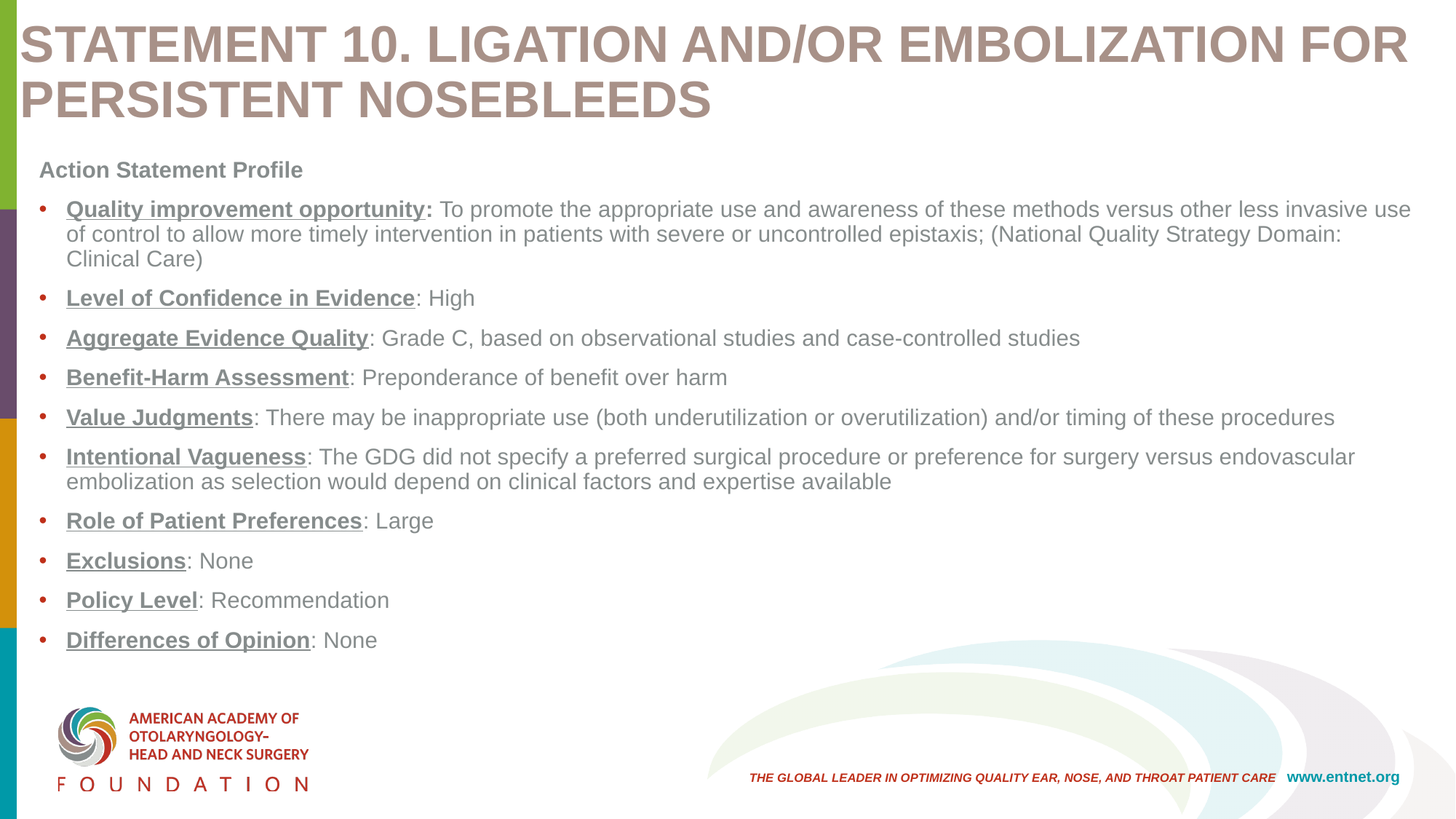

# Statement 10. Ligation and/or embolization for persistent nosebleeds
Action Statement Profile
Quality improvement opportunity: To promote the appropriate use and awareness of these methods versus other less invasive use of control to allow more timely intervention in patients with severe or uncontrolled epistaxis; (National Quality Strategy Domain: Clinical Care)
Level of Confidence in Evidence: High
Aggregate Evidence Quality: Grade C, based on observational studies and case-controlled studies
Benefit-Harm Assessment: Preponderance of benefit over harm
Value Judgments: There may be inappropriate use (both underutilization or overutilization) and/or timing of these procedures
Intentional Vagueness: The GDG did not specify a preferred surgical procedure or preference for surgery versus endovascular embolization as selection would depend on clinical factors and expertise available
Role of Patient Preferences: Large
Exclusions: None
Policy Level: Recommendation
Differences of Opinion: None